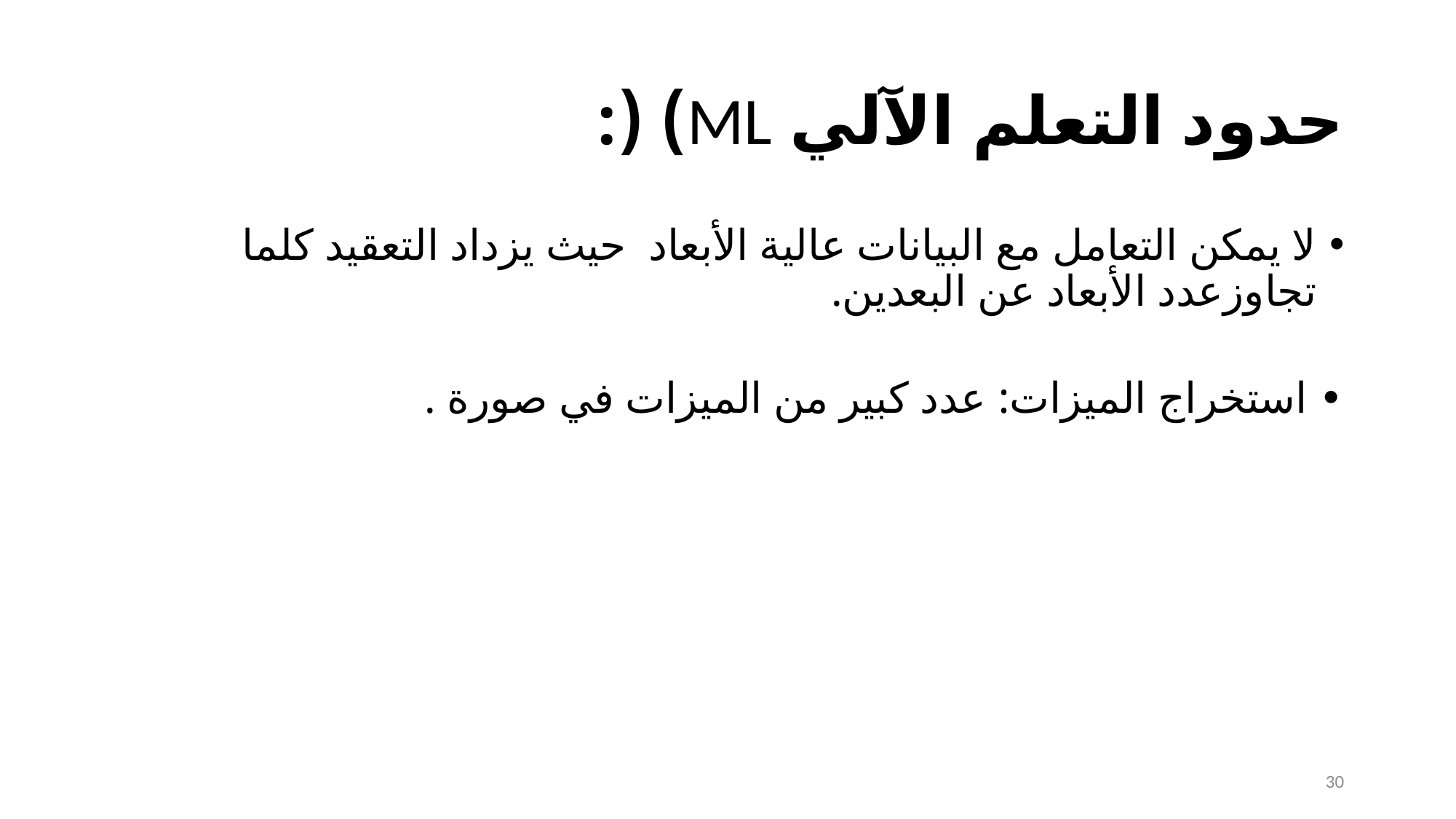

# حدود التعلم الآلي ML) (:
لا يمكن التعامل مع البيانات عالية الأبعاد  حيث يزداد التعقيد كلما تجاوزعدد الأبعاد عن البعدين.
• استخراج الميزات: عدد كبير من الميزات في صورة .
30